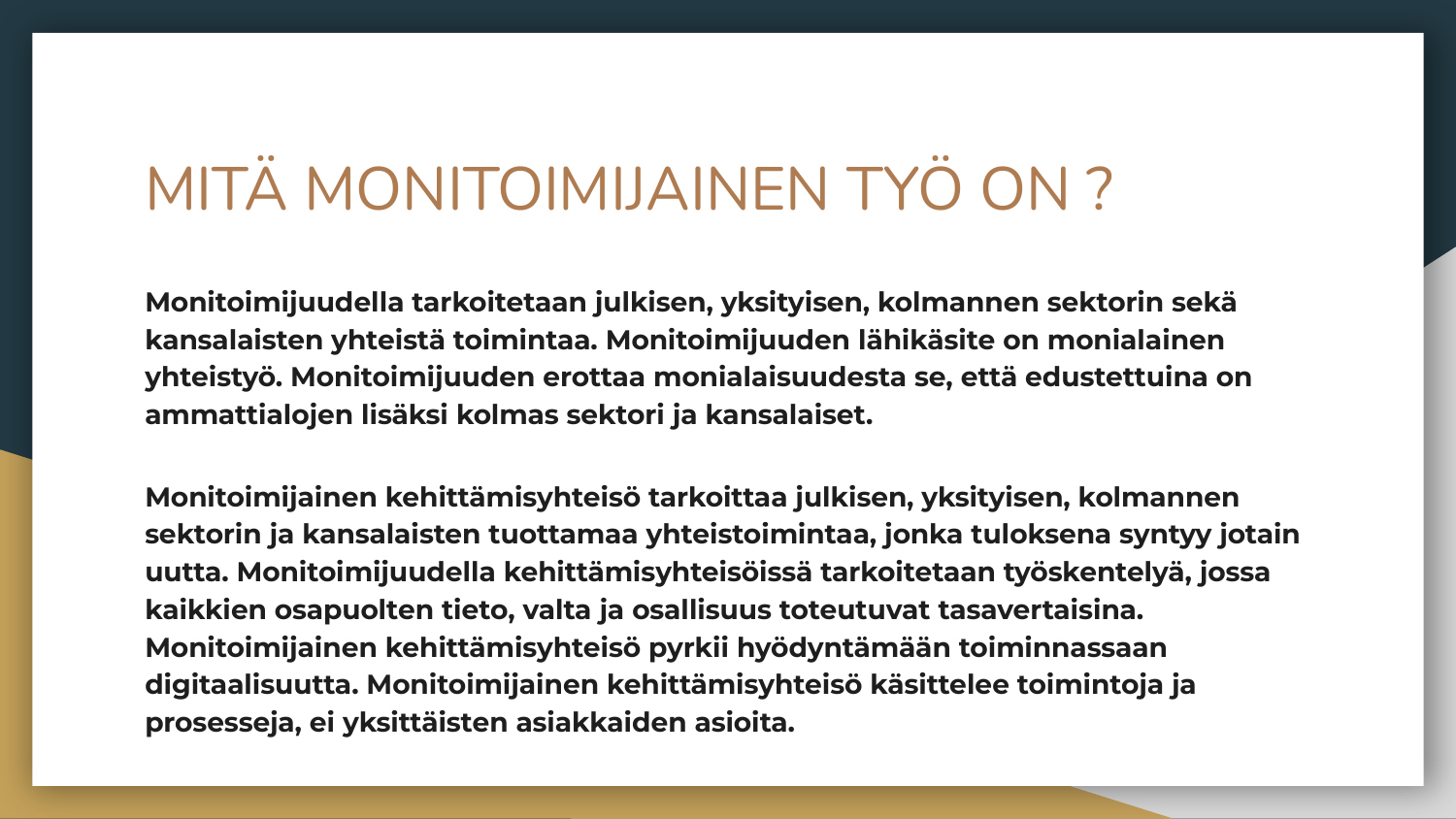

# MITÄ MONITOIMIJAINEN TYÖ ON ?
Monitoimijuudella tarkoitetaan julkisen, yksityisen, kolmannen sektorin sekä kansalaisten yhteistä toimintaa. Monitoimijuuden lähikäsite on monialainen yhteistyö. Monitoimijuuden erottaa monialaisuudesta se, että edustettuina on ammattialojen lisäksi kolmas sektori ja kansalaiset.
Monitoimijainen kehittämisyhteisö tarkoittaa julkisen, yksityisen, kolmannen sektorin ja kansalaisten tuottamaa yhteistoimintaa, jonka tuloksena syntyy jotain uutta. Monitoimijuudella kehittämisyhteisöissä tarkoitetaan työskentelyä, jossa kaikkien osapuolten tieto, valta ja osallisuus toteutuvat tasavertaisina. Monitoimijainen kehittämisyhteisö pyrkii hyödyntämään toiminnassaan digitaalisuutta. Monitoimijainen kehittämisyhteisö käsittelee toimintoja ja prosesseja, ei yksittäisten asiakkaiden asioita.